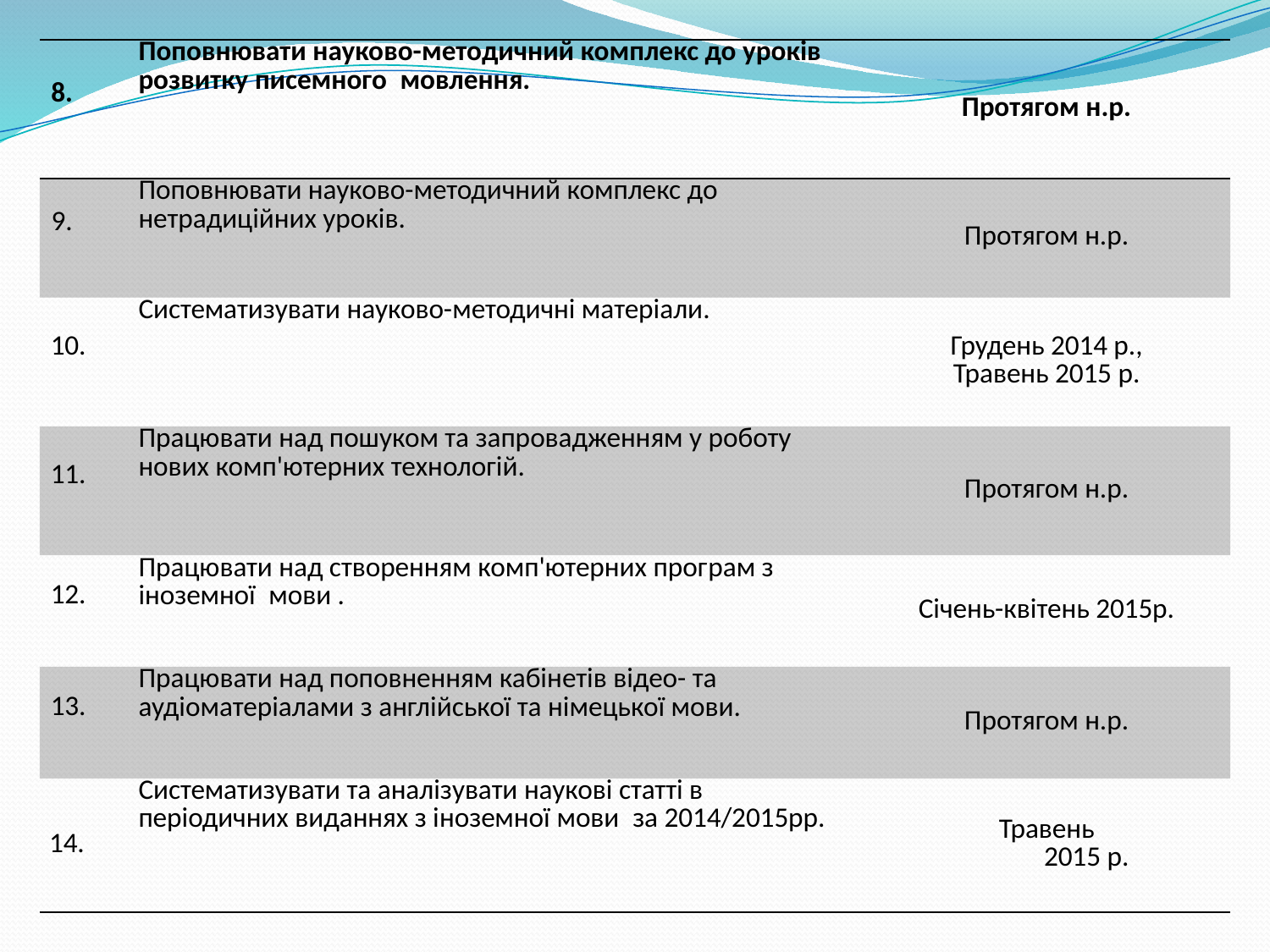

| 8. | Поповнювати науково-методичний комплекс до уроків розвитку писемного  мовлення. | Протягом н.р. |
| --- | --- | --- |
| 9. | Поповнювати науково-методичний комплекс до нетрадиційних уроків. | Протягом н.р. |
| 10. | Систематизувати науково-методичні матеріали. | Грудень 2014 р., Травень 2015 р. |
| 11. | Працювати над пошуком та запровадженням у роботу нових комп'ютерних технологій. | Протягом н.р. |
| 12. | Працювати над створенням комп'ютерних прог­рам з іноземної  мови . | Січень-квітень 2015р. |
| 13. | Працювати над поповненням кабінетів відео- та аудіоматеріалами з англійської та німецької мови. | Протягом н.р. |
| 14. | Систематизувати та аналізувати наукові статті в періодичних виданнях з іноземної мови  за 2014/2015pp. | Травень             2015 р. |